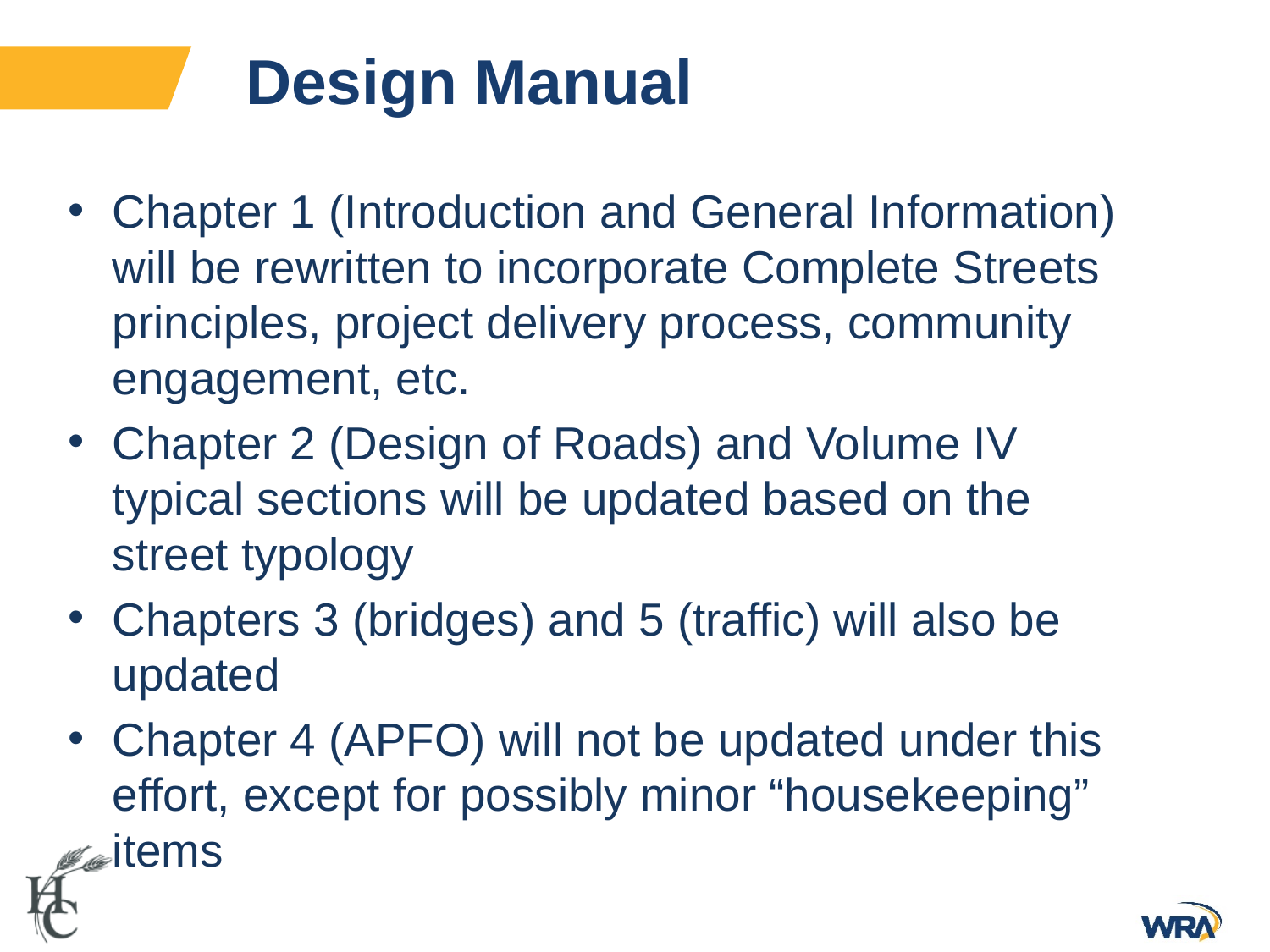

# Design Manual
Chapter 1 (Introduction and General Information) will be rewritten to incorporate Complete Streets principles, project delivery process, community engagement, etc.
Chapter 2 (Design of Roads) and Volume IV typical sections will be updated based on the street typology
Chapters 3 (bridges) and 5 (traffic) will also be updated
Chapter 4 (APFO) will not be updated under this effort, except for possibly minor “housekeeping” items